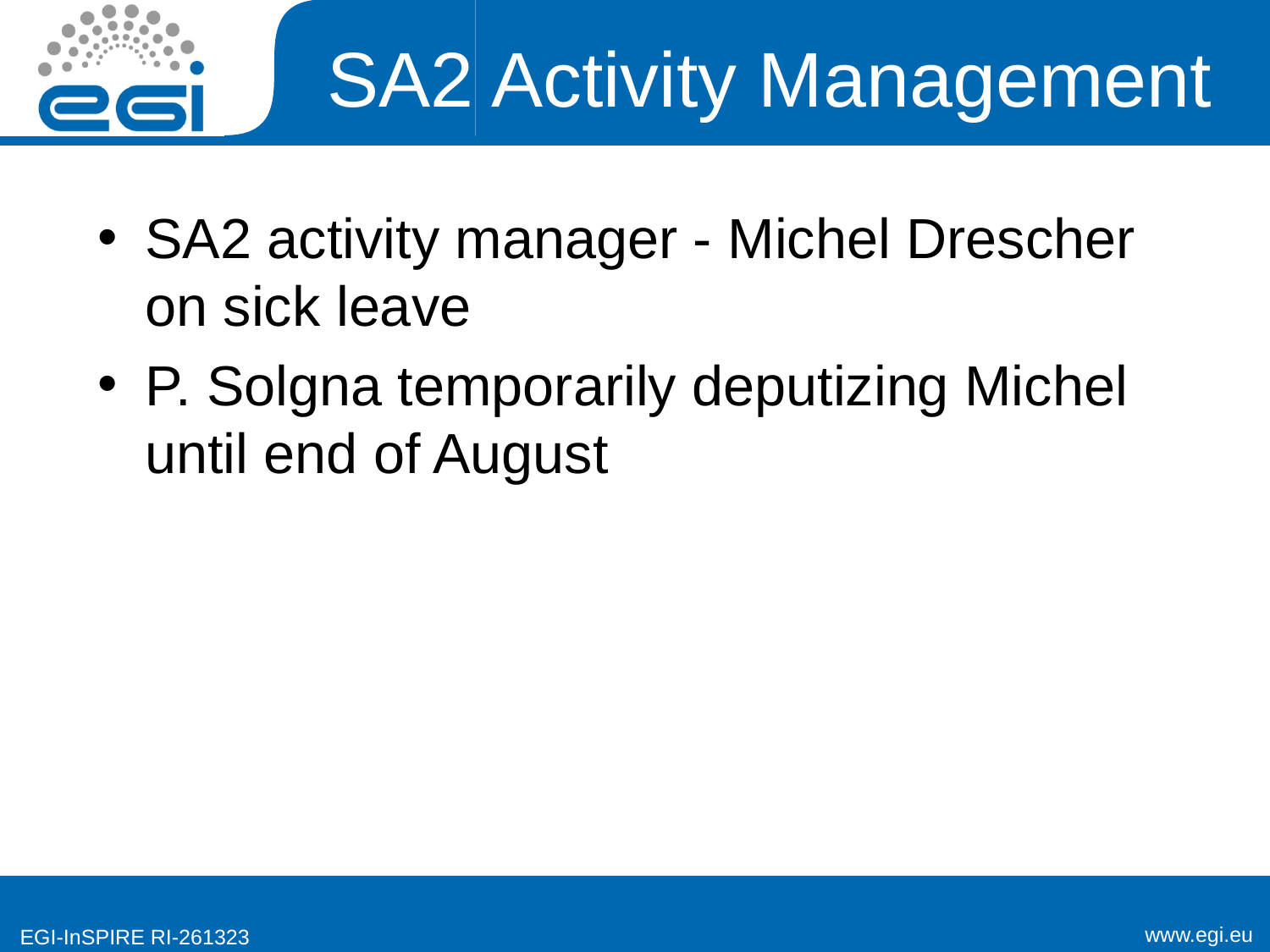

# SA2 Activity Management
SA2 activity manager - Michel Drescher on sick leave
P. Solgna temporarily deputizing Michel until end of August